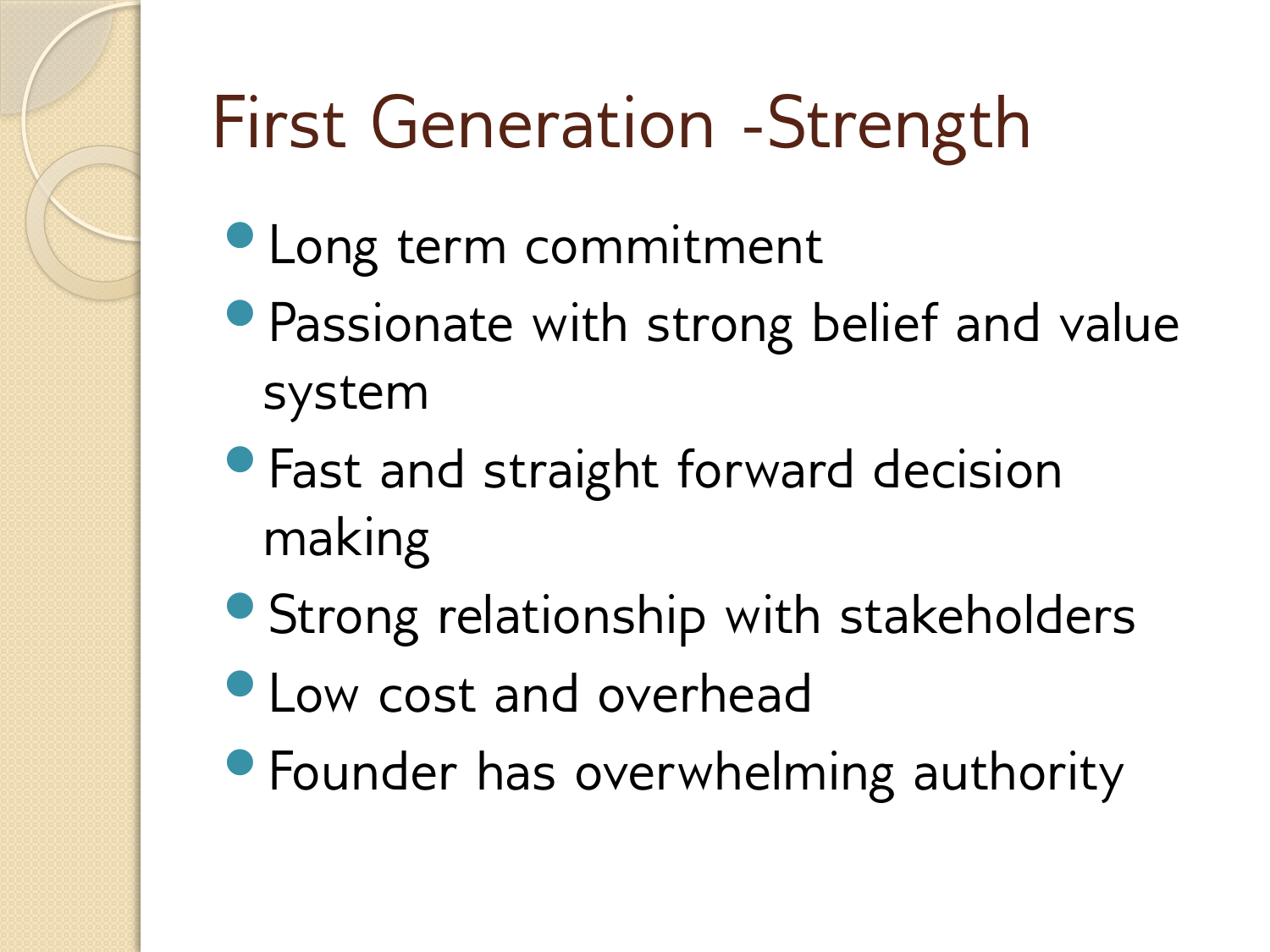

# First Generation -Strength
Long term commitment
Passionate with strong belief and value system
Fast and straight forward decision making
Strong relationship with stakeholders
Low cost and overhead
Founder has overwhelming authority